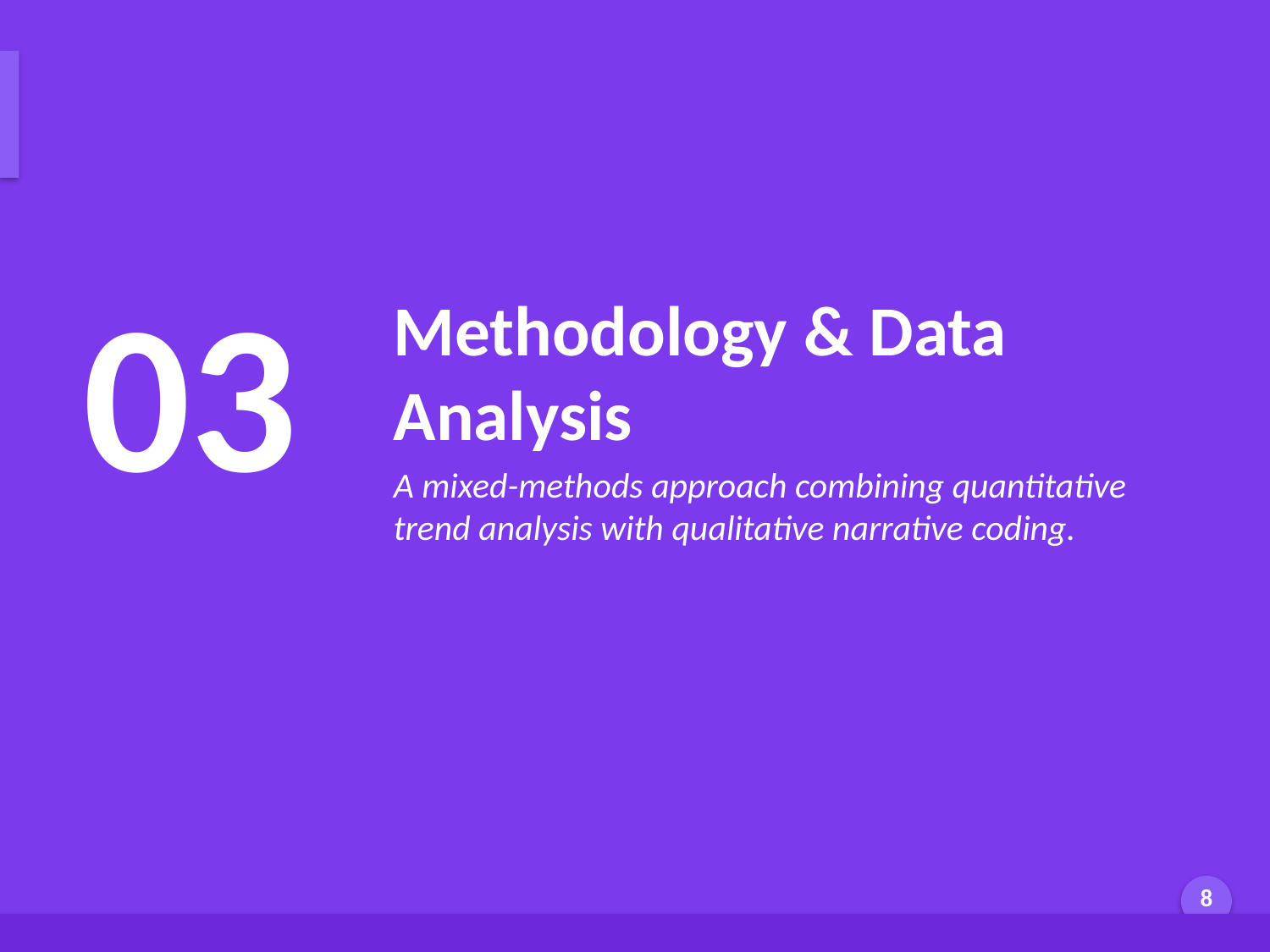

Methodology Overview
03
Methodology & Data Analysis
A mixed-methods approach combining quantitative trend analysis with qualitative narrative coding.
Generated by AI Scholar Frontier

8